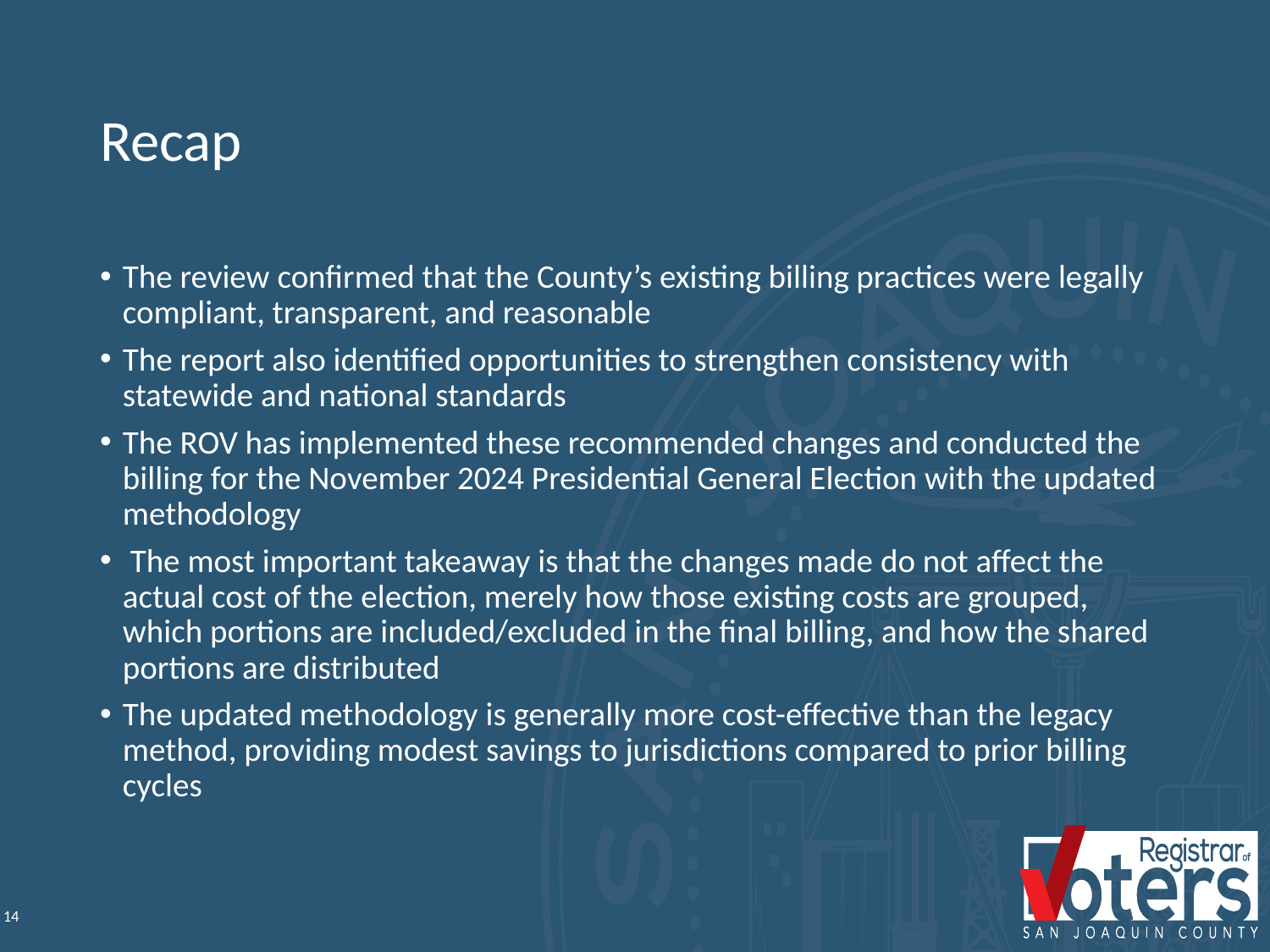

# Recap
The review confirmed that the County’s existing billing practices were legally compliant, transparent, and reasonable
The report also identified opportunities to strengthen consistency with statewide and national standards
The ROV has implemented these recommended changes and conducted the billing for the November 2024 Presidential General Election with the updated methodology
 The most important takeaway is that the changes made do not affect the actual cost of the election, merely how those existing costs are grouped, which portions are included/excluded in the final billing, and how the shared portions are distributed
The updated methodology is generally more cost-effective than the legacy method, providing modest savings to jurisdictions compared to prior billing cycles